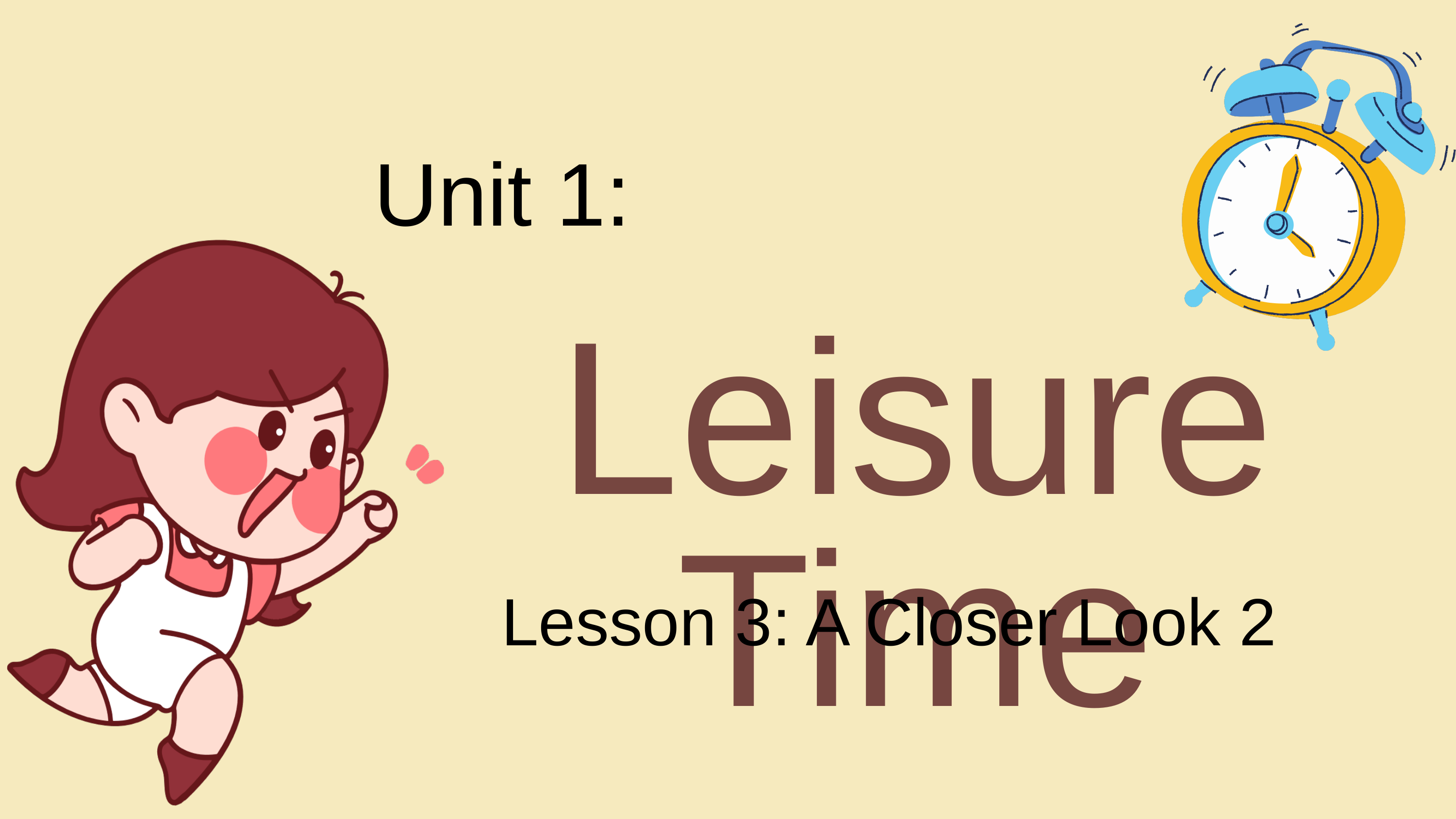

Unit 1:

Leisure Time
Lesson 3: A Closer Look 2